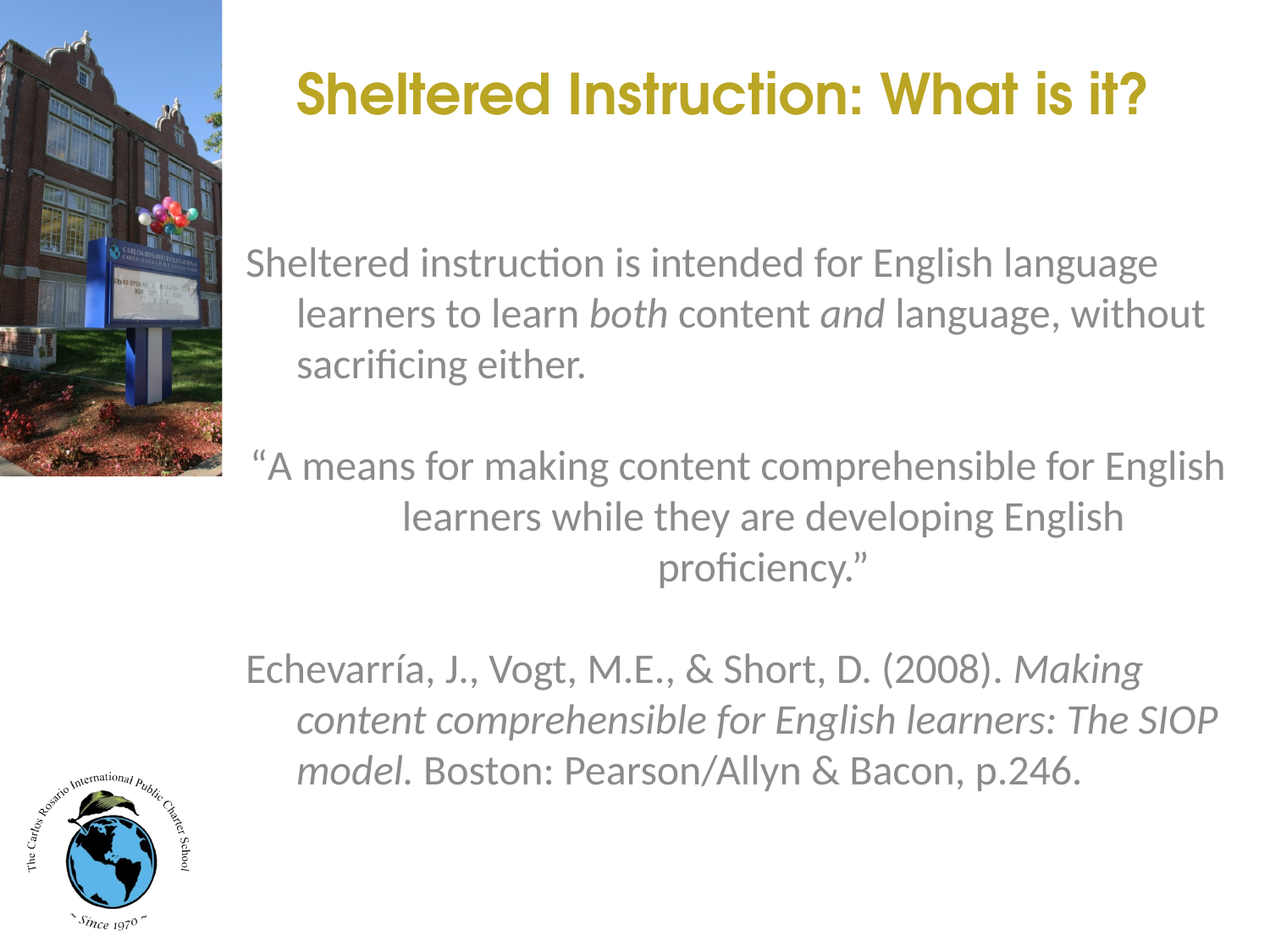

# Sheltered Instruction: What is it?
Sheltered instruction is intended for English language learners to learn both content and language, without sacrificing either.

“A means for making content comprehensible for English learners while they are developing English proficiency.”
Echevarría, J., Vogt, M.E., & Short, D. (2008). Making content comprehensible for English learners: The SIOP model. Boston: Pearson/Allyn & Bacon, p.246.